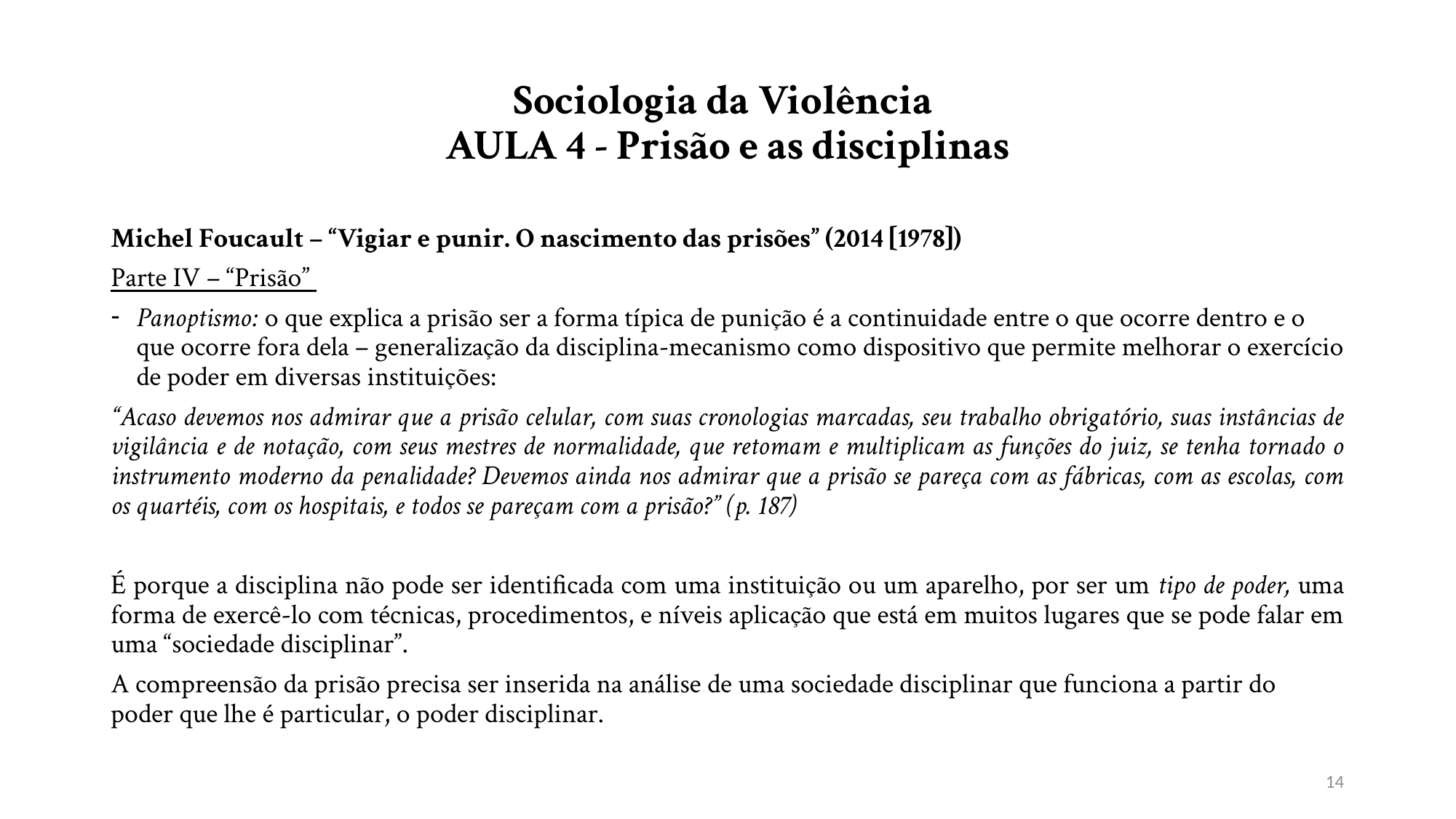

# Sociologia da Violência AULA 4 - Prisão e as disciplinas
Michel Foucault – “Vigiar e punir. O nascimento das prisões” (2014 [1978])
Parte IV – “Prisão”
Panoptismo: o que explica a prisão ser a forma típica de punição é a continuidade entre o que ocorre dentro e o que ocorre fora dela – generalização da disciplina-mecanismo como dispositivo que permite melhorar o exercício de poder em diversas instituições:
“Acaso devemos nos admirar que a prisão celular, com suas cronologias marcadas, seu trabalho obrigatório, suas instâncias de vigilância e de notação, com seus mestres de normalidade, que retomam e multiplicam as funções do juiz, se tenha tornado o instrumento moderno da penalidade? Devemos ainda nos admirar que a prisão se pareça com as fábricas, com as escolas, com os quartéis, com os hospitais, e todos se pareçam com a prisão?” (p. 187)

É porque a disciplina não pode ser identificada com uma instituição ou um aparelho, por ser um tipo de poder, uma forma de exercê-lo com técnicas, procedimentos, e níveis aplicação que está em muitos lugares que se pode falar em uma “sociedade disciplinar”.
A compreensão da prisão precisa ser inserida na análise de uma sociedade disciplinar que funciona a partir do poder que lhe é particular, o poder disciplinar.

14